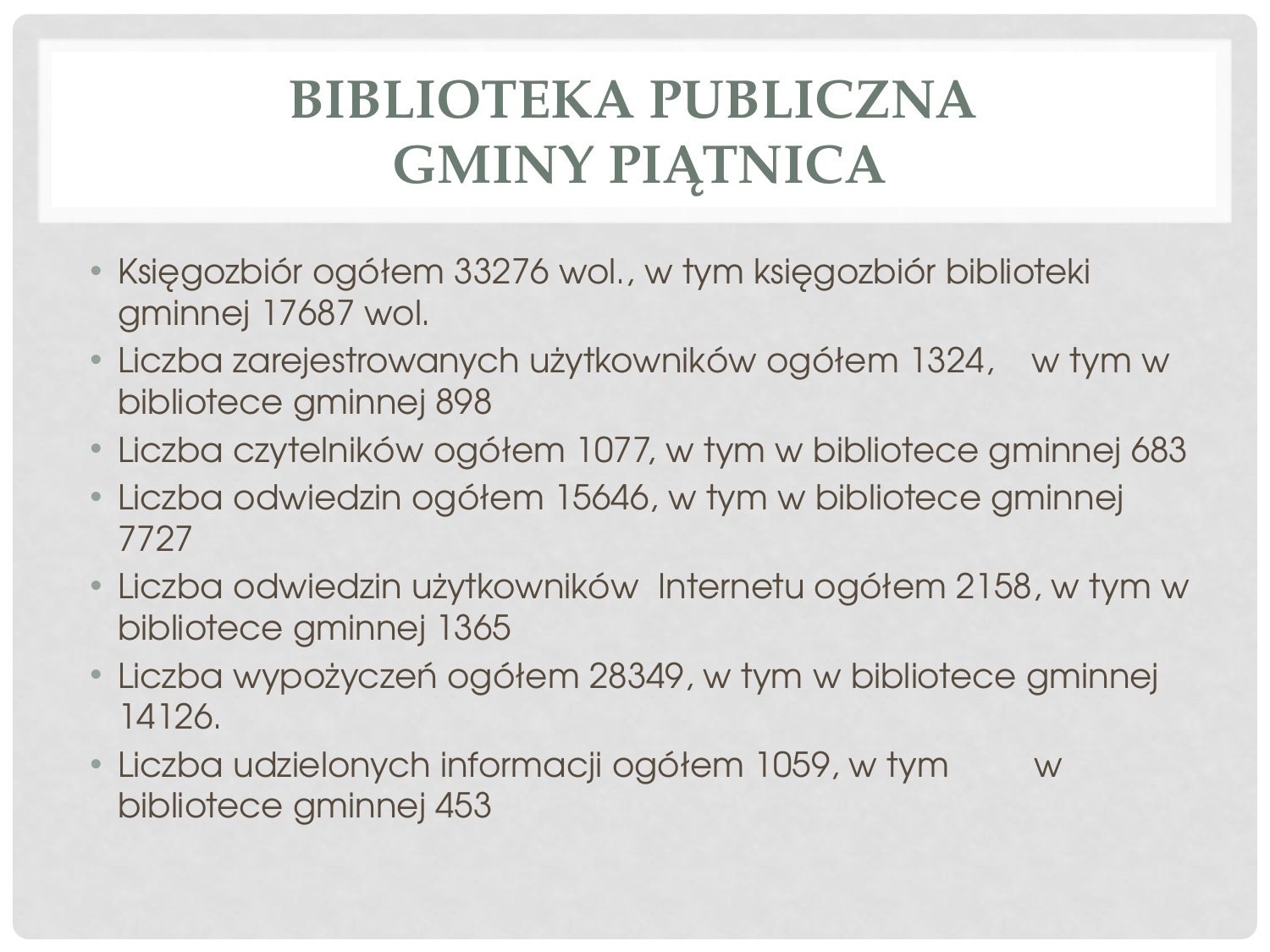

# Biblioteka Publiczna Gminy Piątnica
Księgozbiór ogółem 33276 wol., w tym księgozbiór biblioteki gminnej 17687 wol.
Liczba zarejestrowanych użytkowników ogółem 1324,    w tym w bibliotece gminnej 898
Liczba czytelników ogółem 1077, w tym w bibliotece gminnej 683
Liczba odwiedzin ogółem 15646, w tym w bibliotece gminnej 7727
Liczba odwiedzin użytkowników  Internetu ogółem 2158, w tym w bibliotece gminnej 1365
Liczba wypożyczeń ogółem 28349, w tym w bibliotece gminnej 14126.
Liczba udzielonych informacji ogółem 1059, w tym         w bibliotece gminnej 453